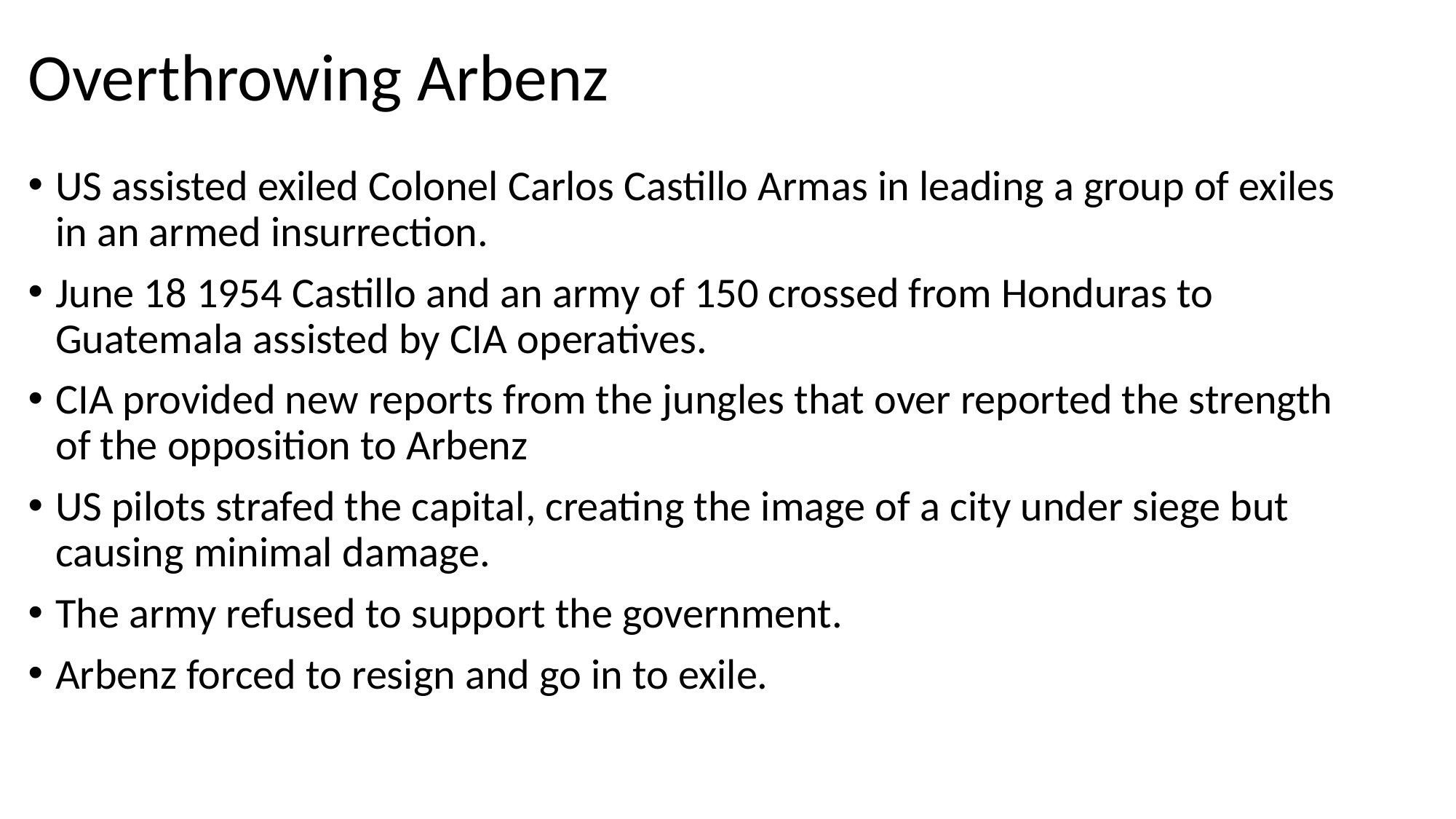

# Overthrowing Arbenz
US assisted exiled Colonel Carlos Castillo Armas in leading a group of exiles in an armed insurrection.
June 18 1954 Castillo and an army of 150 crossed from Honduras to Guatemala assisted by CIA operatives.
CIA provided new reports from the jungles that over reported the strength of the opposition to Arbenz
US pilots strafed the capital, creating the image of a city under siege but causing minimal damage.
The army refused to support the government.
Arbenz forced to resign and go in to exile.